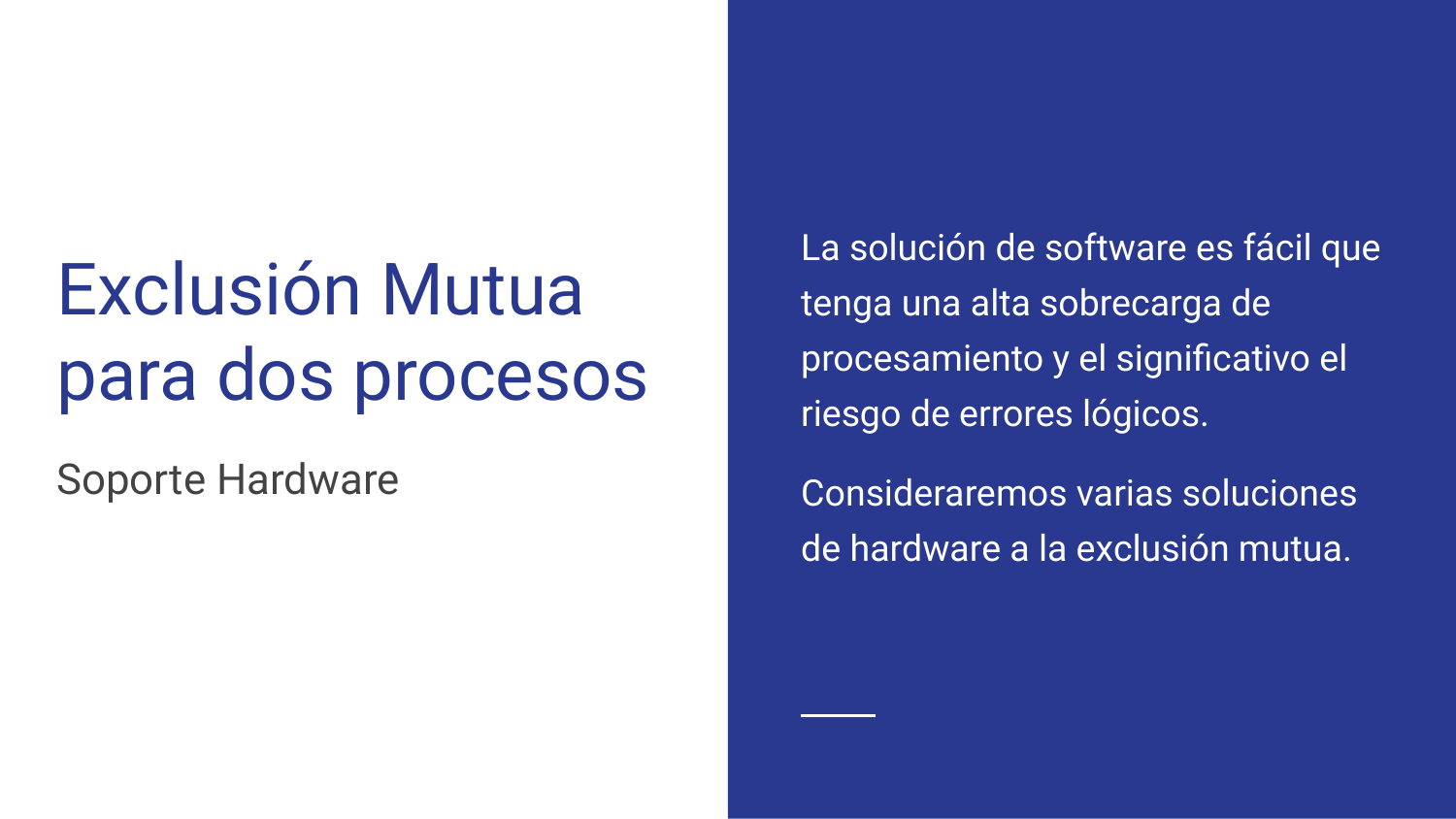

La solución de software es fácil que tenga una alta sobrecarga de procesamiento y el significativo el riesgo de errores lógicos.
Consideraremos varias soluciones de hardware a la exclusión mutua.

# Exclusión Mutua para dos procesos
Soporte Hardware